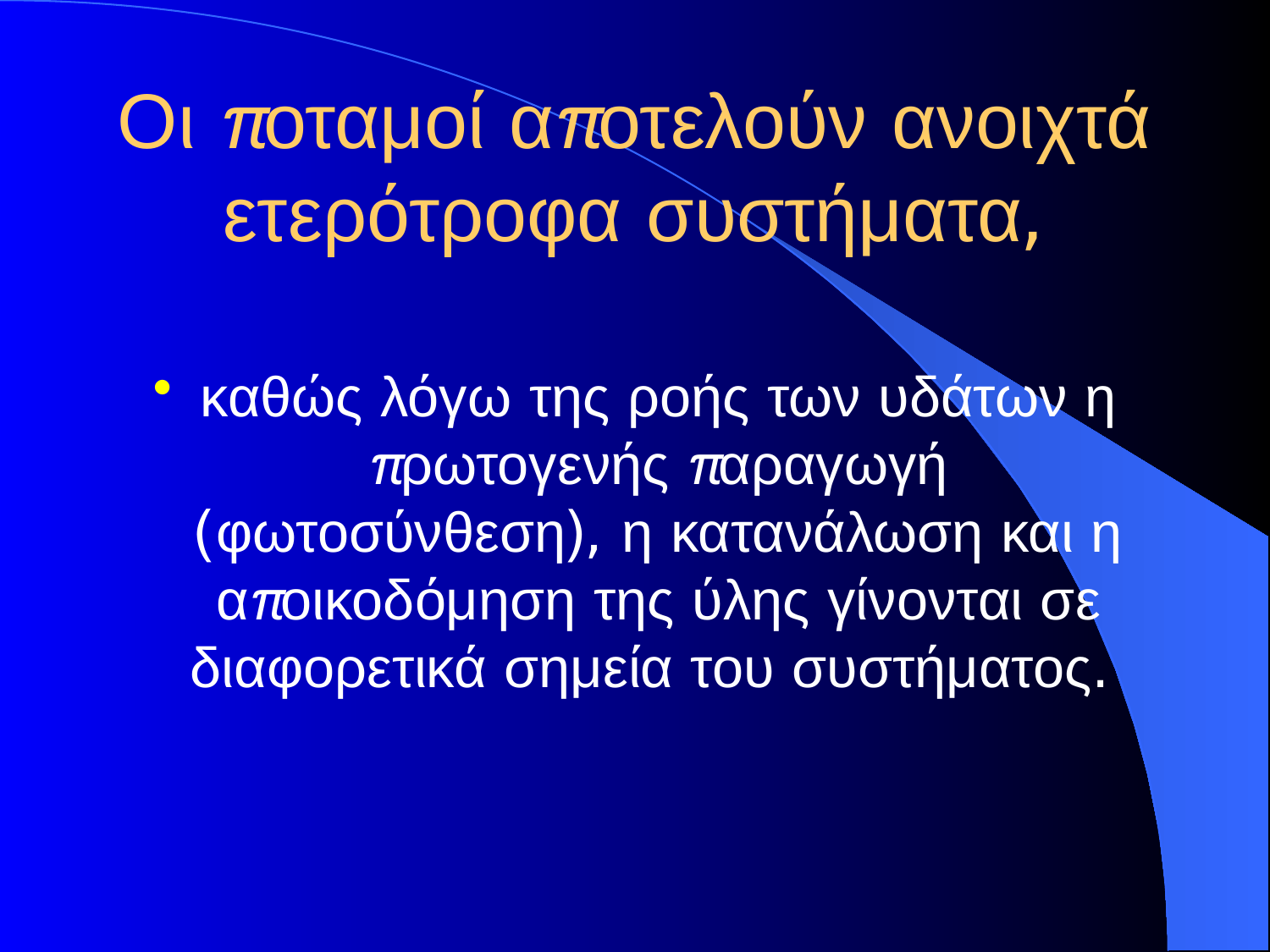

# Οι ποταμοί αποτελούν ανοιχτά ετερότροφα συστήματα,

καθώς λόγω της ροής των υδάτων η πρωτογενής παραγωγή (φωτοσύνθεση), η κατανάλωση και η αποικοδόμηση της ύλης γίνονται σε διαφορετικά σημεία του συστήματος.